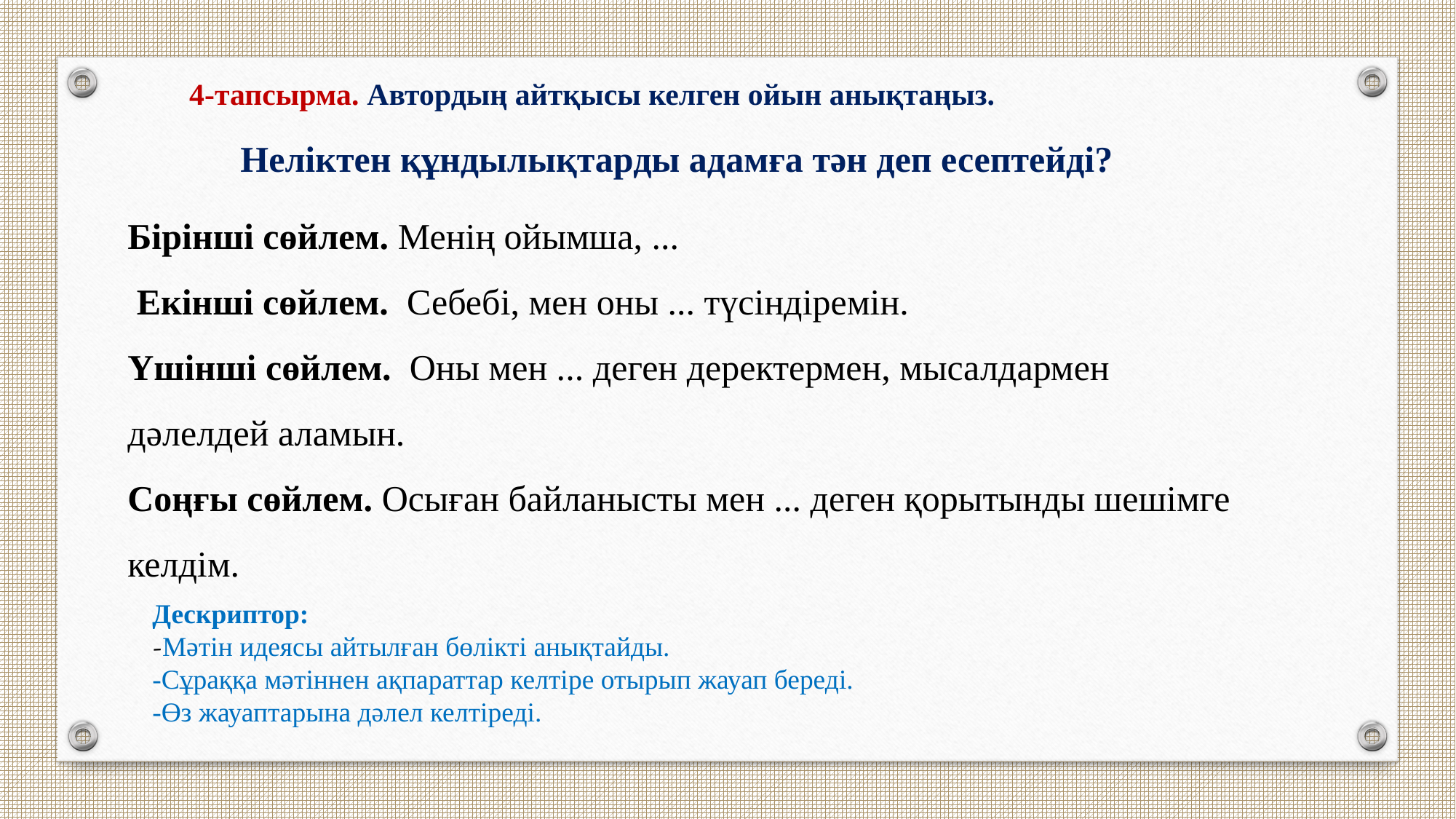

4-тапсырма. Автордың айтқысы келген ойын анықтаңыз.
Неліктен құндылықтарды адамға тән деп есептейді?
Бірінші сөйлем. Менің ойымша, ...
 Екінші сөйлем.  Себебі, мен оны ... түсіндіремін.
Үшінші сөйлем.  Оны мен ... деген деректермен, мысалдармен дәлелдей аламын.
Соңғы сөйлем. Осыған байланысты мен ... деген қорытынды шешімге келдім.
Дескриптор:
-Мәтін идеясы айтылған бөлікті анықтайды.
-Сұраққа мәтіннен ақпараттар келтіре отырып жауап береді.
-Өз жауаптарына дәлел келтіреді.